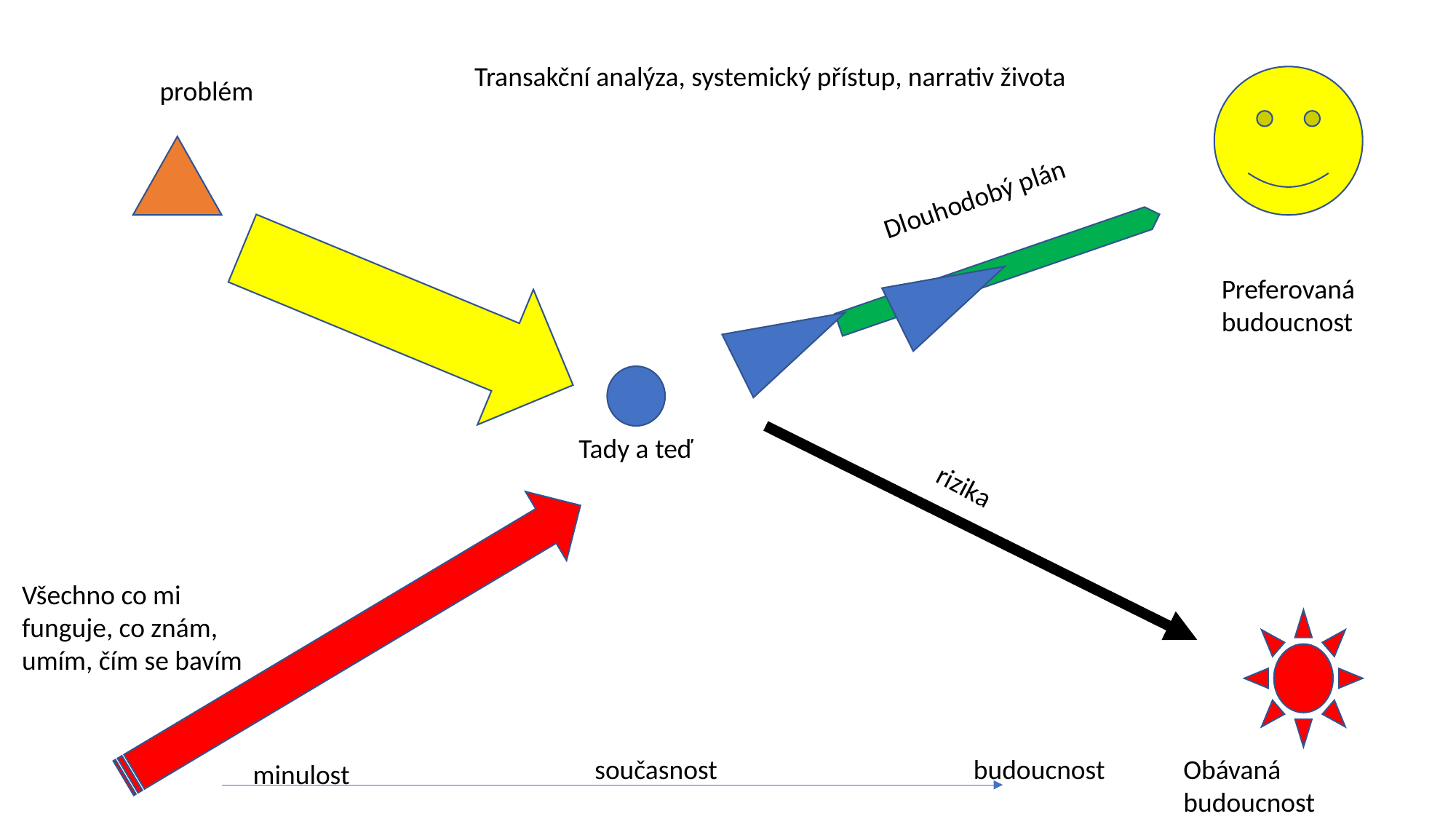

Transakční analýza, systemický přístup, narrativ života

problém

Dlouhodobý plán

Preferovaná budoucnost

Tady a teď
rizika
Všechno co mi funguje, co znám, umím, čím se bavím

současnost
budoucnost
Obávaná budoucnost
minulost